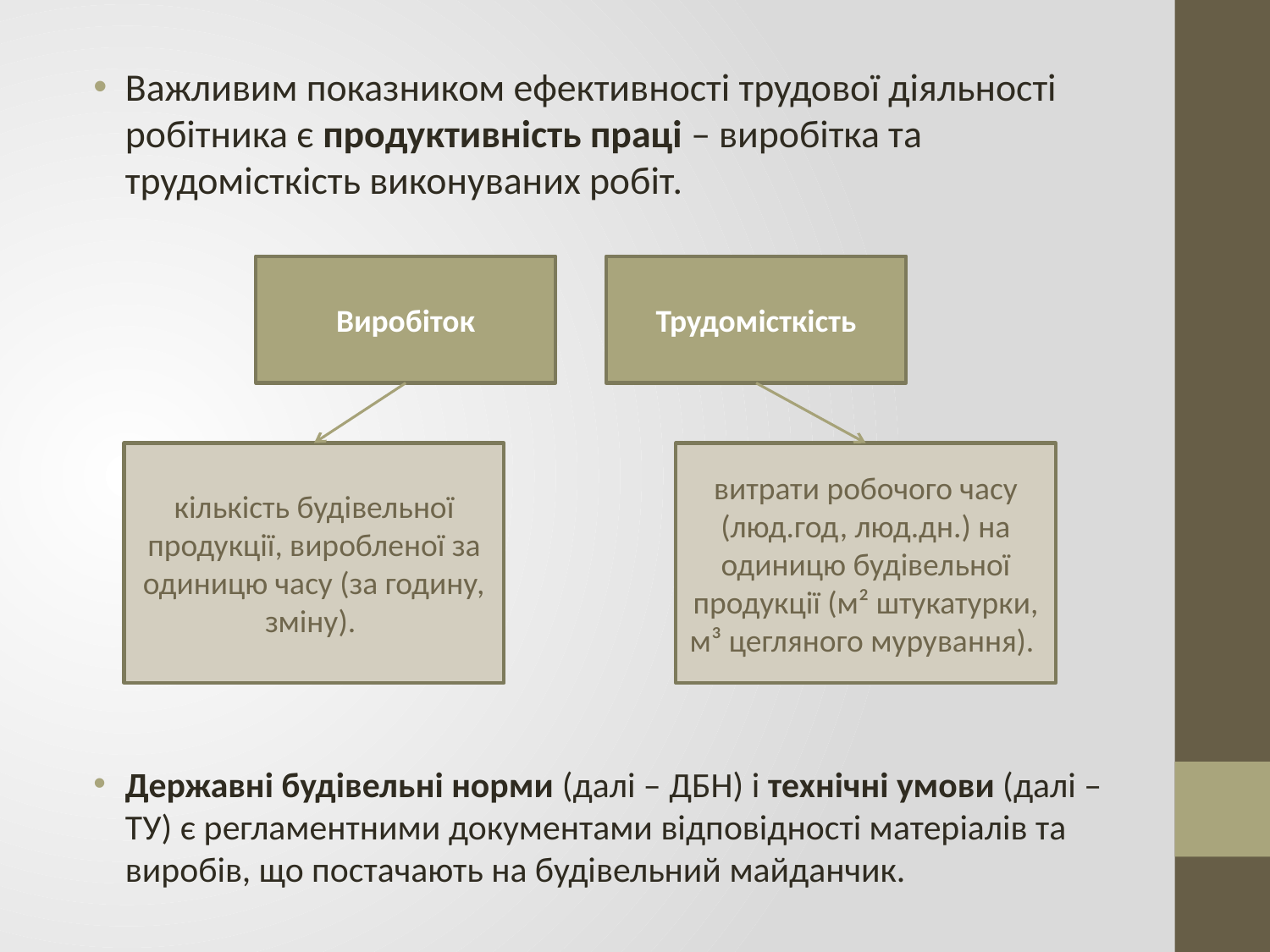

Важливим показником ефективності трудової діяльності робітника є продуктивність праці – виробітка та трудомісткість виконуваних робіт.

Виробіток
Трудомісткість
кількість будівельної продукції, виробленої за одиницю часу (за годину, зміну).
витрати робочого часу (люд.год, люд.дн.) на одиницю будівельної продукції (м² штукатурки, м³ цегляного мурування).
Державні будівельні норми (далі – ДБН) і технічні умови (далі – ТУ) є регламентними документами відповідності матеріалів та виробів, що постачають на будівельний майданчик.